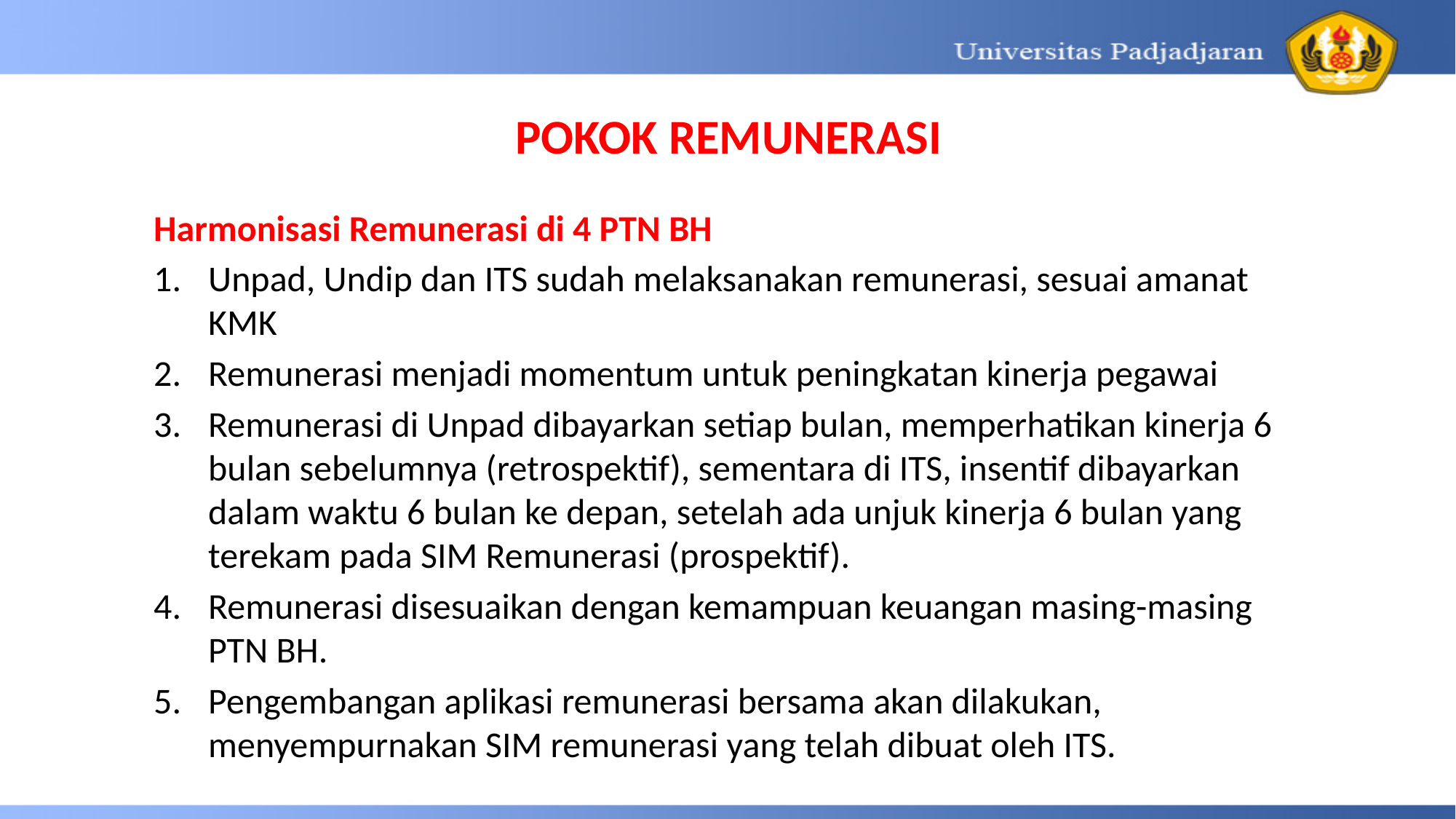

POKOK REMUNERASI
Harmonisasi Remunerasi di 4 PTN BH
Unpad, Undip dan ITS sudah melaksanakan remunerasi, sesuai amanat KMK
Remunerasi menjadi momentum untuk peningkatan kinerja pegawai
Remunerasi di Unpad dibayarkan setiap bulan, memperhatikan kinerja 6 bulan sebelumnya (retrospektif), sementara di ITS, insentif dibayarkan dalam waktu 6 bulan ke depan, setelah ada unjuk kinerja 6 bulan yang terekam pada SIM Remunerasi (prospektif).
Remunerasi disesuaikan dengan kemampuan keuangan masing-masing PTN BH.
Pengembangan aplikasi remunerasi bersama akan dilakukan, menyempurnakan SIM remunerasi yang telah dibuat oleh ITS.